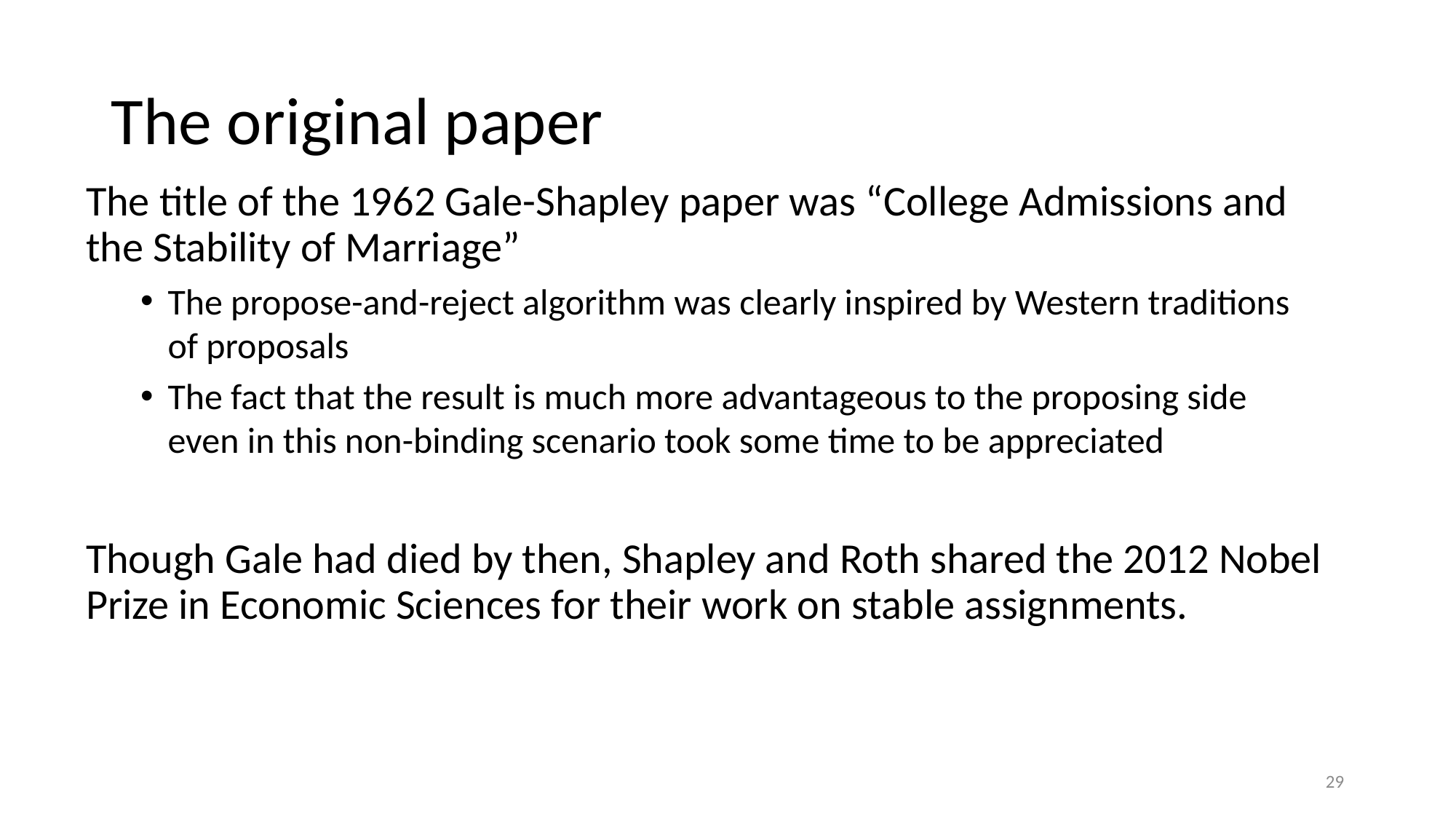

# The original paper
The title of the 1962 Gale-Shapley paper was “College Admissions and the Stability of Marriage”
The propose-and-reject algorithm was clearly inspired by Western traditions of proposals
The fact that the result is much more advantageous to the proposing side even in this non-binding scenario took some time to be appreciated

Though Gale had died by then, Shapley and Roth shared the 2012 Nobel Prize in Economic Sciences for their work on stable assignments.

29